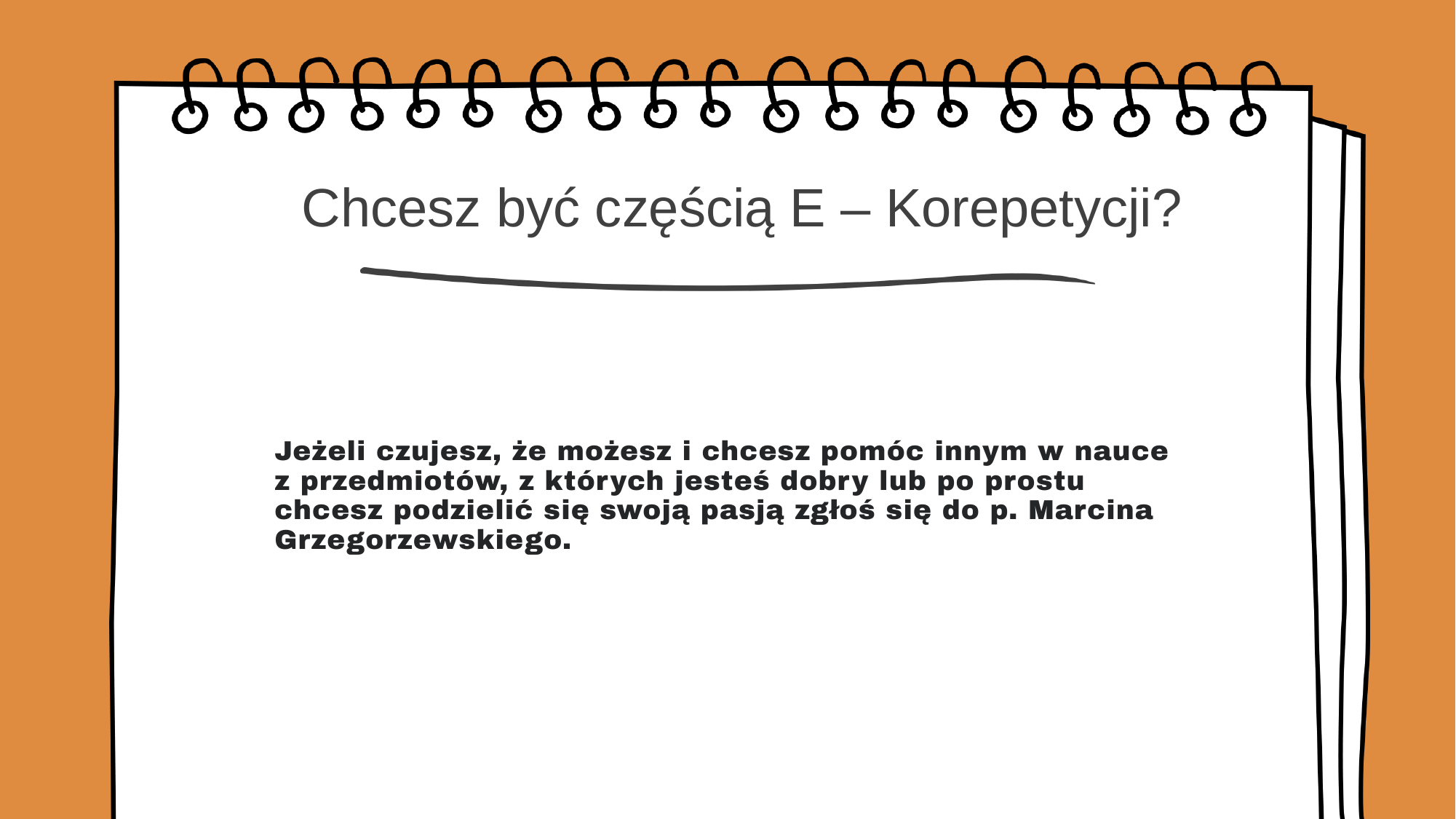

# Chcesz być częścią E – Korepetycji?
Jeżeli czujesz, że możesz i chcesz pomóc innym w nauce z przedmiotów, z których jesteś dobry lub po prostu chcesz podzielić się swoją pasją zgłoś się do p. Marcina Grzegorzewskiego.